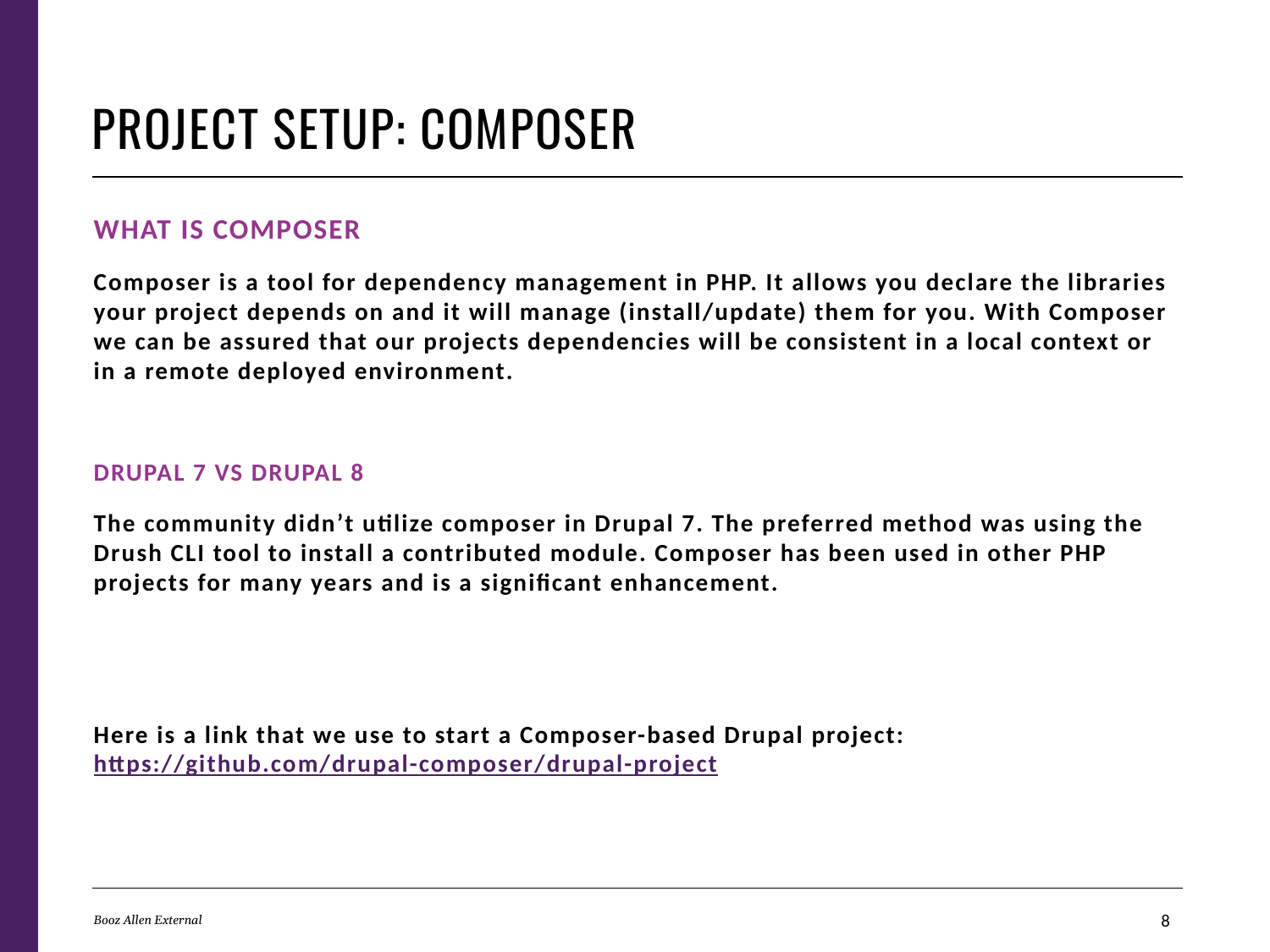

# Project Setup: Composer
What is Composer
Composer is a tool for dependency management in PHP. It allows you declare the libraries your project depends on and it will manage (install/update) them for you. With Composer we can be assured that our projects dependencies will be consistent in a local context or in a remote deployed environment.

Drupal 7 vs Drupal 8
The community didn’t utilize composer in Drupal 7. The preferred method was using the Drush CLI tool to install a contributed module. Composer has been used in other PHP projects for many years and is a significant enhancement.

Here is a link that we use to start a Composer-based Drupal project: https://github.com/drupal-composer/drupal-project
Booz Allen External
8